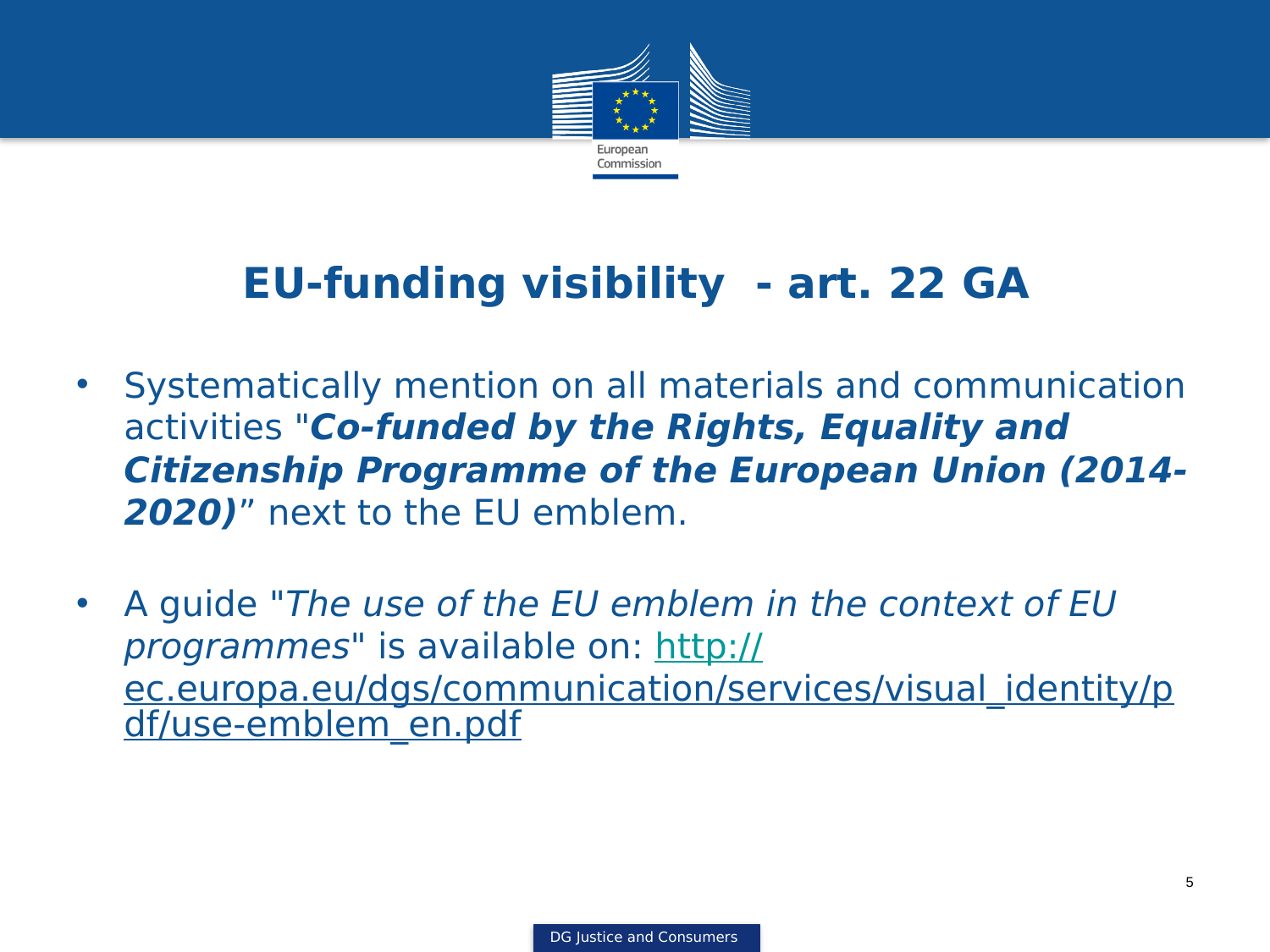

# EU-funding visibility  - art. 22 GA
Systematically mention on all materials and communication activities "Co-funded by the Rights, Equality and Citizenship Programme of the European Union (2014-2020)” next to the EU emblem.
A guide "The use of the EU emblem in the context of EU programmes" is available on: http://ec.europa.eu/dgs/communication/services/visual_identity/pdf/use-emblem_en.pdf
5